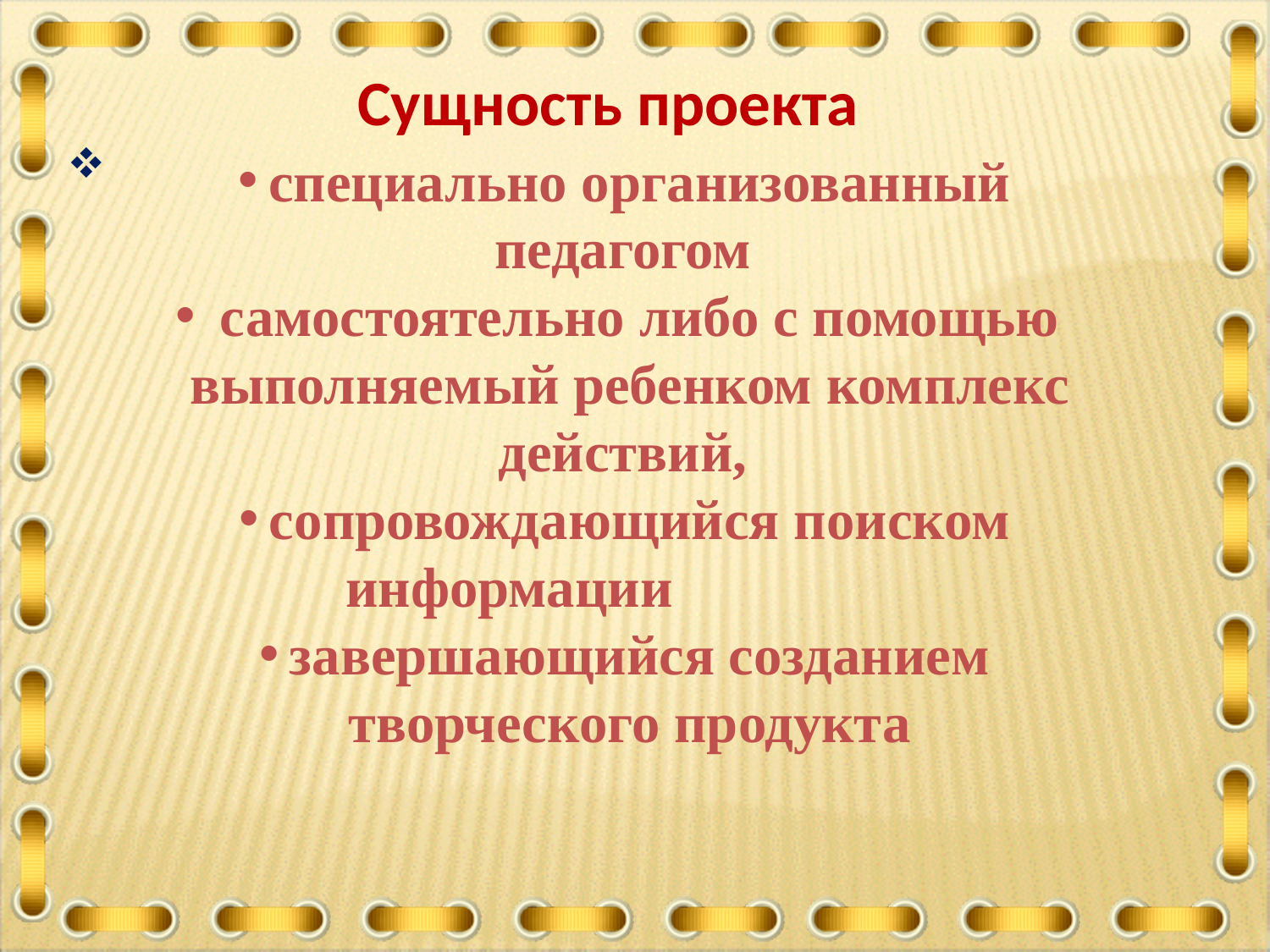

Сущность проекта

специально организованный педагогом
 самостоятельно либо с помощью  выполняемый ребенком комплекс действий,
сопровождающийся поиском информации
завершающийся созданием творческого продукта